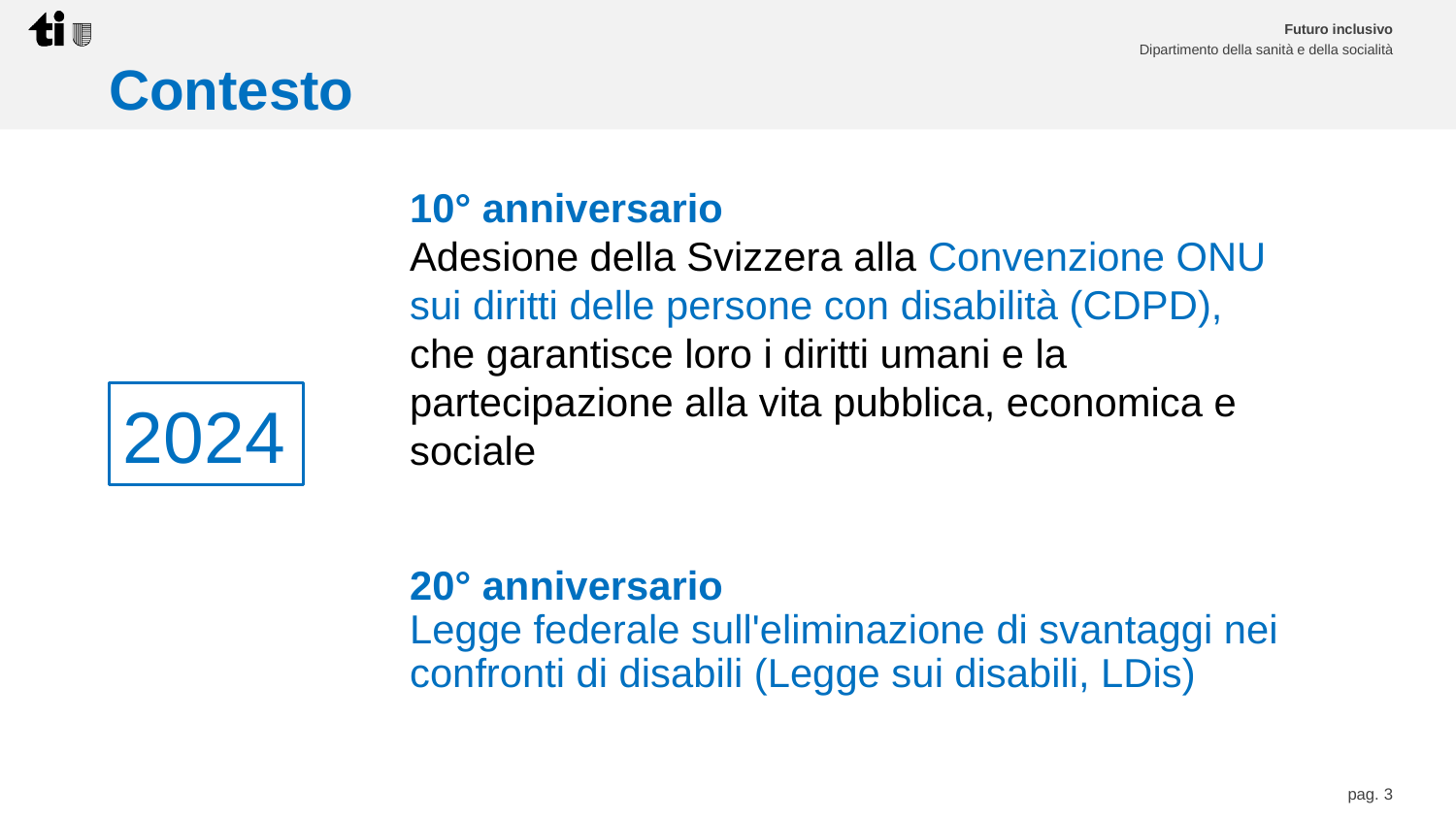

# Contesto
10° anniversario
Adesione della Svizzera alla Convenzione ONU
sui diritti delle persone con disabilità (CDPD),
che garantisce loro i diritti umani e la partecipazione alla vita pubblica, economica e sociale
2024
20° anniversario
Legge federale sull'eliminazione di svantaggi nei confronti di disabili (Legge sui disabili, LDis)